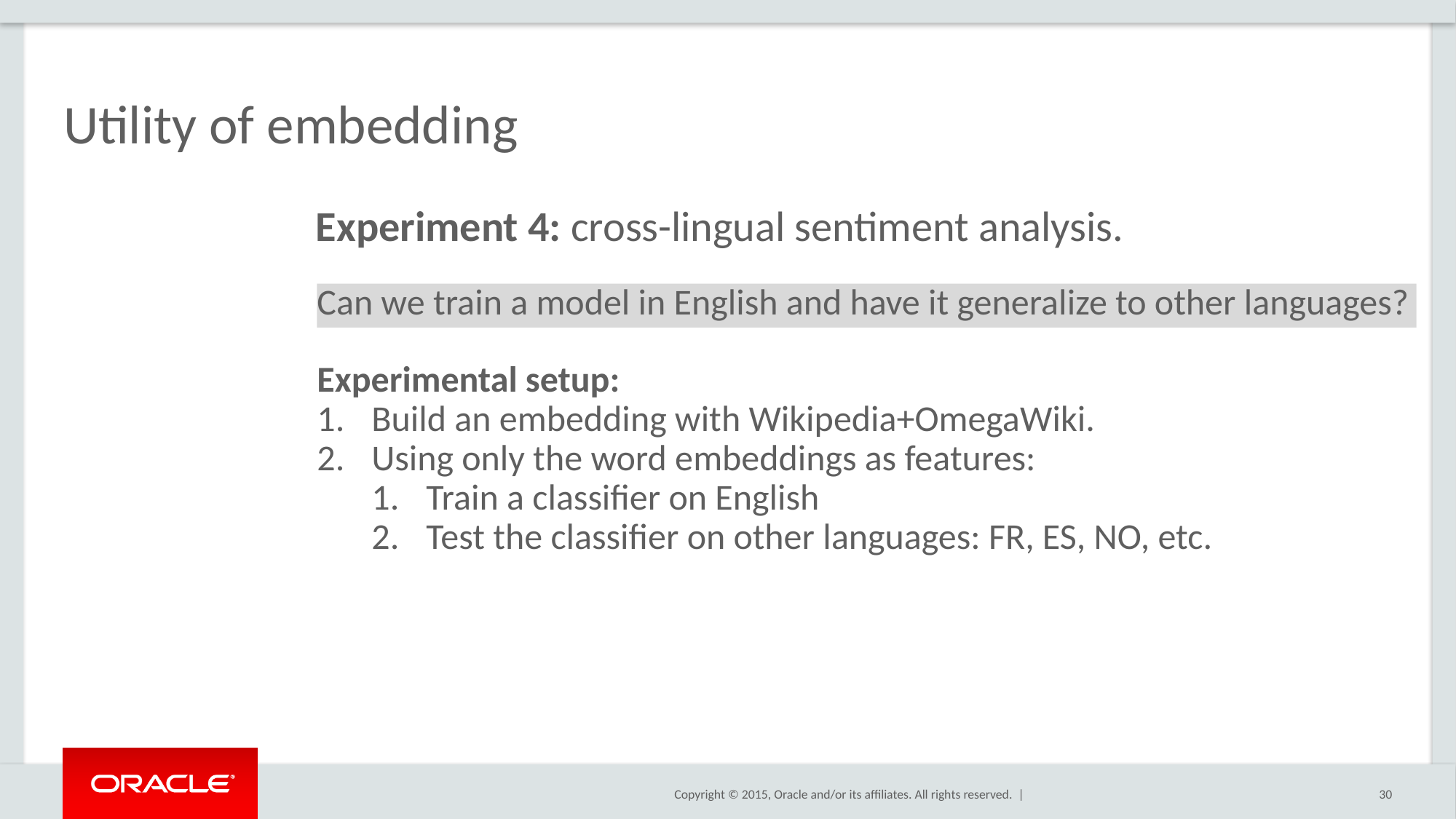

# Utility of embedding
Experiment 4: cross-lingual sentiment analysis.
Can we train a model in English and have it generalize to other languages?
Experimental setup:
Build an embedding with Wikipedia+OmegaWiki.
Using only the word embeddings as features:
Train a classifier on English
Test the classifier on other languages: FR, ES, NO, etc.

30